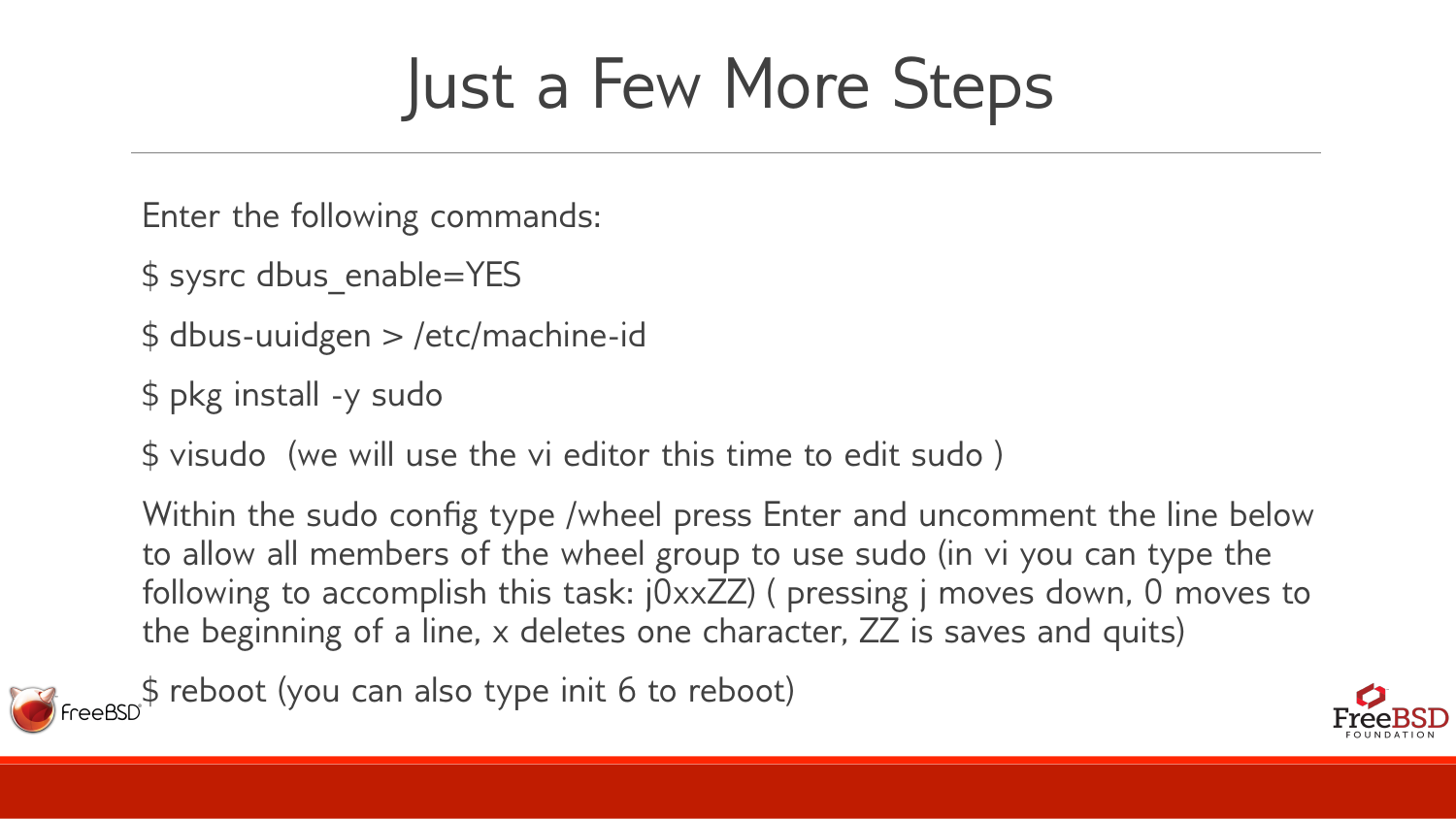

# Just a Few More Steps
Enter the following commands:
$ sysrc dbus_enable=YES
$ dbus-uuidgen > /etc/machine-id
$ pkg install -y sudo
$ visudo  (we will use the vi editor this time to edit sudo )
Within the sudo config type /wheel press Enter and uncomment the line below to allow all members of the wheel group to use sudo (in vi you can type the following to accomplish this task: j0xxZZ) ( pressing j moves down, 0 moves to the beginning of a line, x deletes one character, ZZ is saves and quits)
$ reboot (you can also type init 6 to reboot)